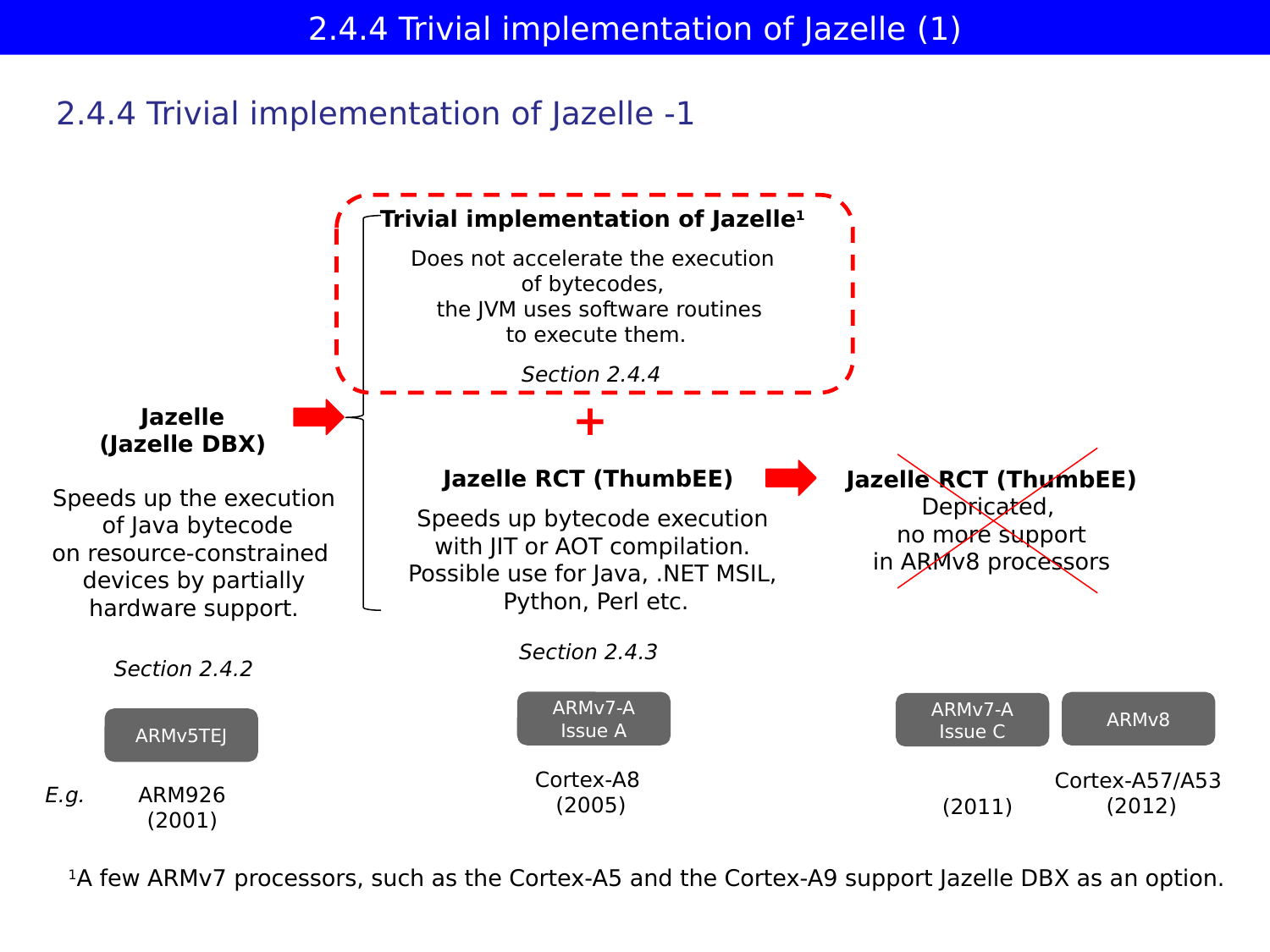

# 2.4.4 Trivial implementation of Jazelle (1)
2.4.4 Trivial implementation of Jazelle -1

Trivial implementation of Jazelle1

Does not accelerate the execution
 of bytecodes,
  the JVM uses software routines
 to execute them.
Section 2.4.4
+
Jazelle
(Jazelle DBX)

Speeds up the execution
 of Java bytecode
on resource-constrained
devices by partially
hardware support.
Section 2.4.2
ARMv5TEJ
ARM926
(2001)
E.g.
Jazelle RCT (ThumbEE)
Jazelle RCT (ThumbEE)
Depricated,
no more support
in ARMv8 processors

Speeds up bytecode execution
with JIT or AOT compilation.
Possible use for Java, .NET MSIL,
 Python, Perl etc.
Section 2.4.3
ARMv7-A
Issue A
ARMv8
ARMv7-A
Issue C
Cortex-A8
(2005)
Cortex-A57/A53
(2012)
(2011)
1A few ARMv7 processors, such as the Cortex-A5 and the Cortex-A9 support Jazelle DBX as an option.